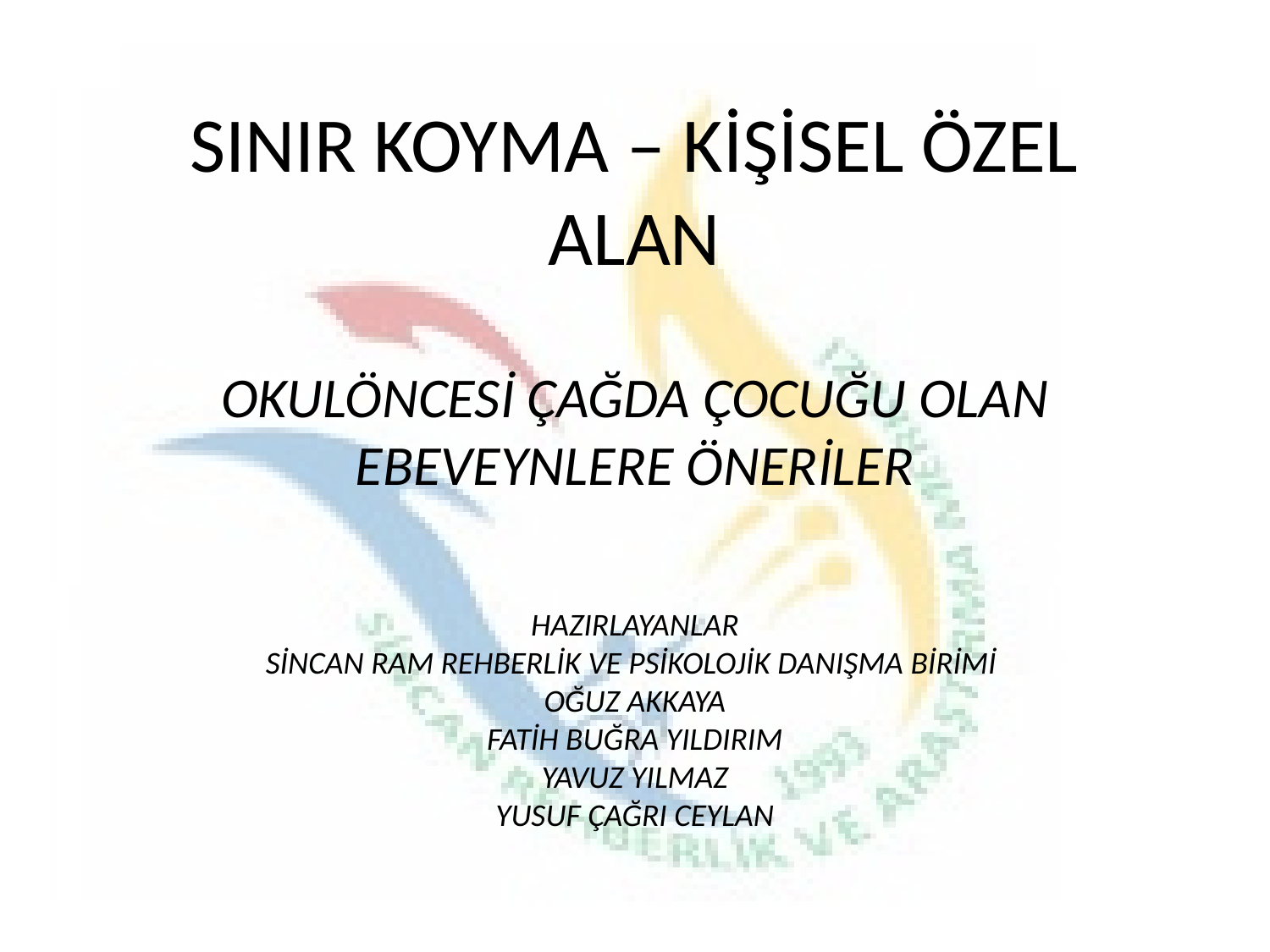

# SINIR KOYMA – KİŞİSEL ÖZEL ALAN
OKULÖNCESİ ÇAĞDA ÇOCUĞU OLAN EBEVEYNLERE ÖNERİLER
HAZIRLAYANLAR
SİNCAN RAM REHBERLİK VE PSİKOLOJİK DANIŞMA BİRİMİ
OĞUZ AKKAYA
FATİH BUĞRA YILDIRIM
YAVUZ YILMAZ
YUSUF ÇAĞRI CEYLAN